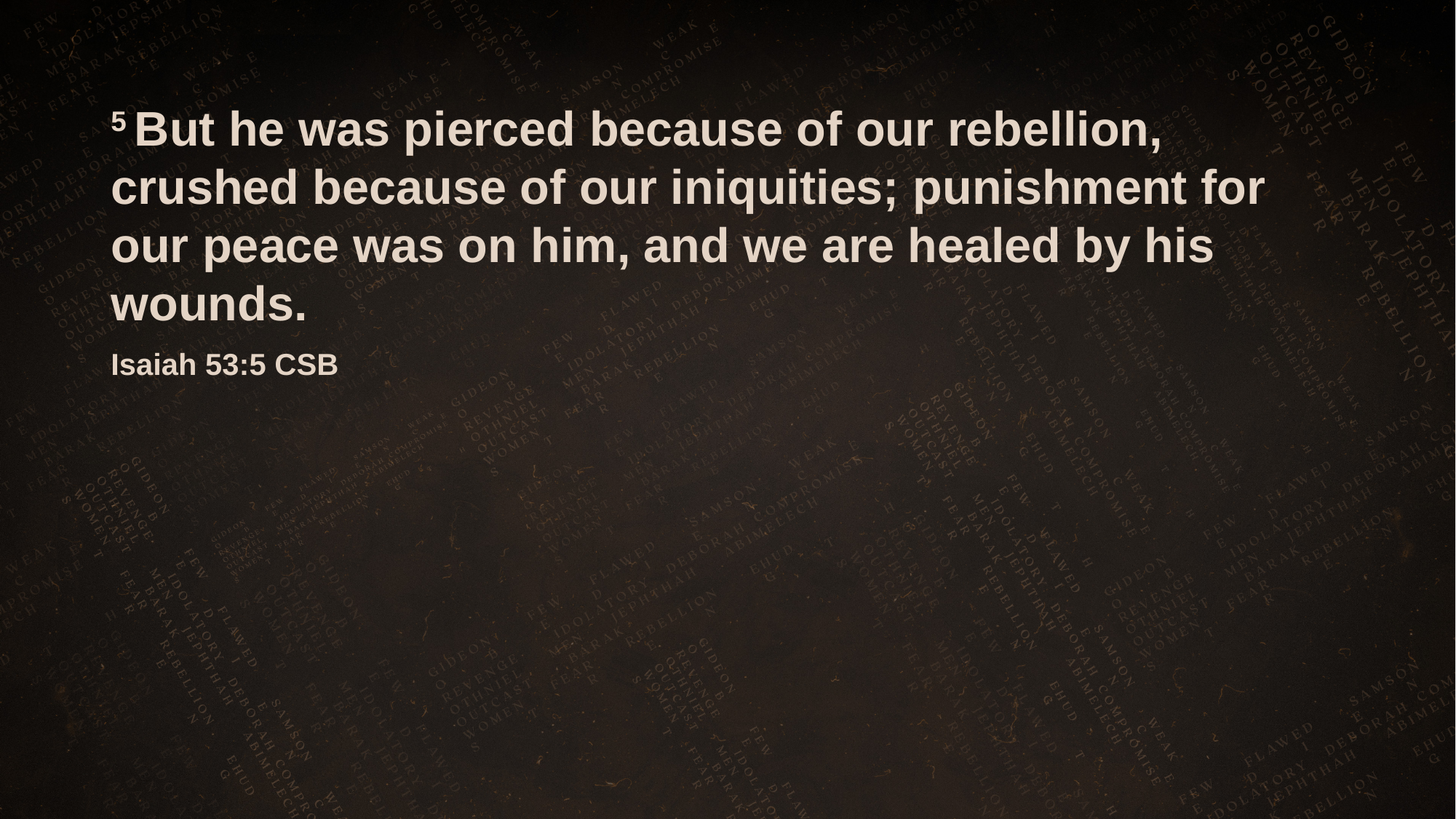

5 But he was pierced because of our rebellion, crushed because of our iniquities; punishment for our peace was on him, and we are healed by his wounds.
Isaiah 53:5 CSB